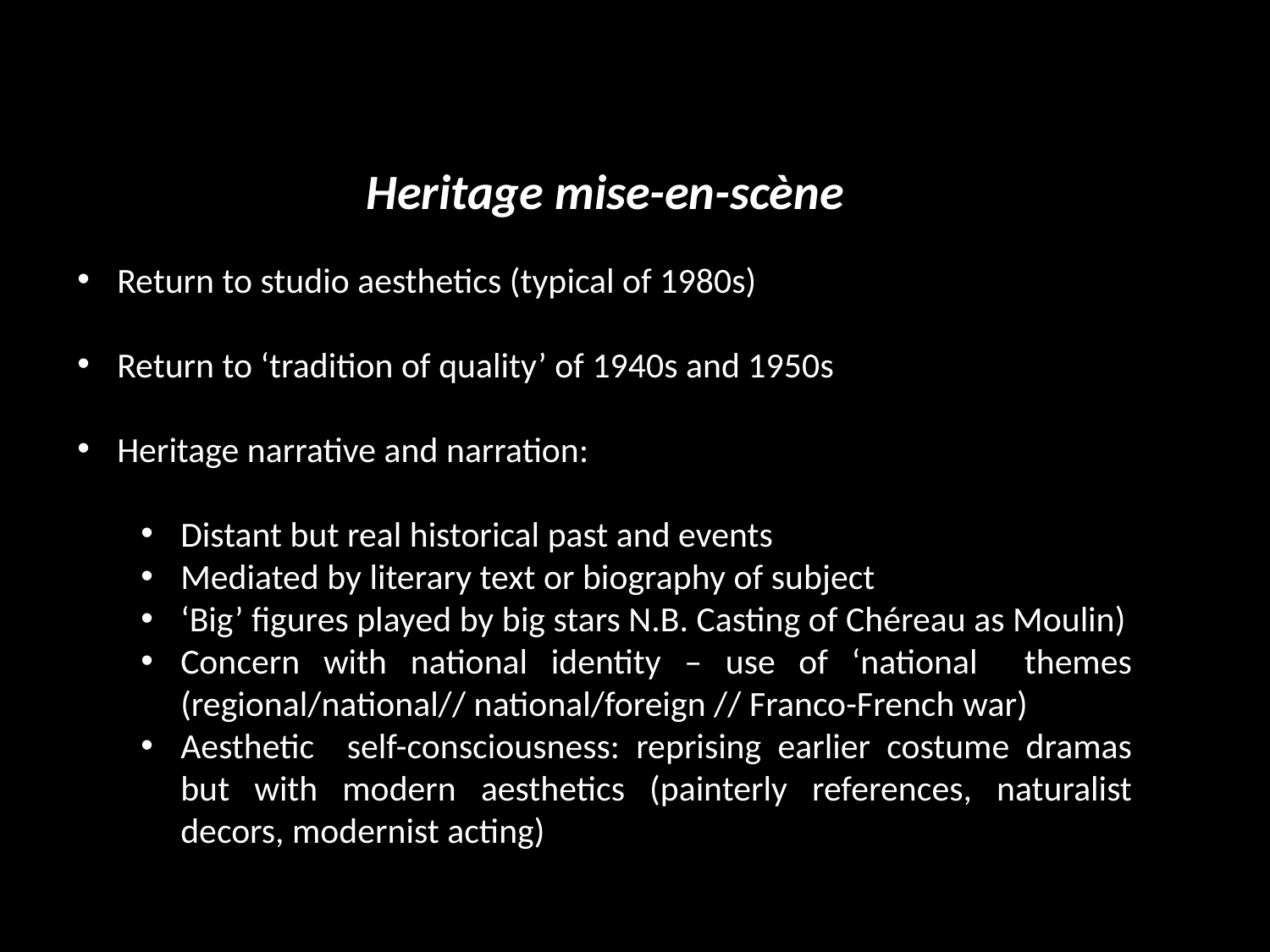

Heritage mise-en-scène

Return to studio aesthetics (typical of 1980s)

Return to ‘tradition of quality’ of 1940s and 1950s

Heritage narrative and narration:

Distant but real historical past and events
Mediated by literary text or biography of subject
‘Big’ figures played by big stars N.B. Casting of Chéreau as Moulin)
Concern with national identity – use of ‘national  themes (regional/national// national/foreign // Franco-French war)
Aesthetic  self-consciousness: reprising earlier costume dramas but with modern aesthetics (painterly references, naturalist decors, modernist acting)